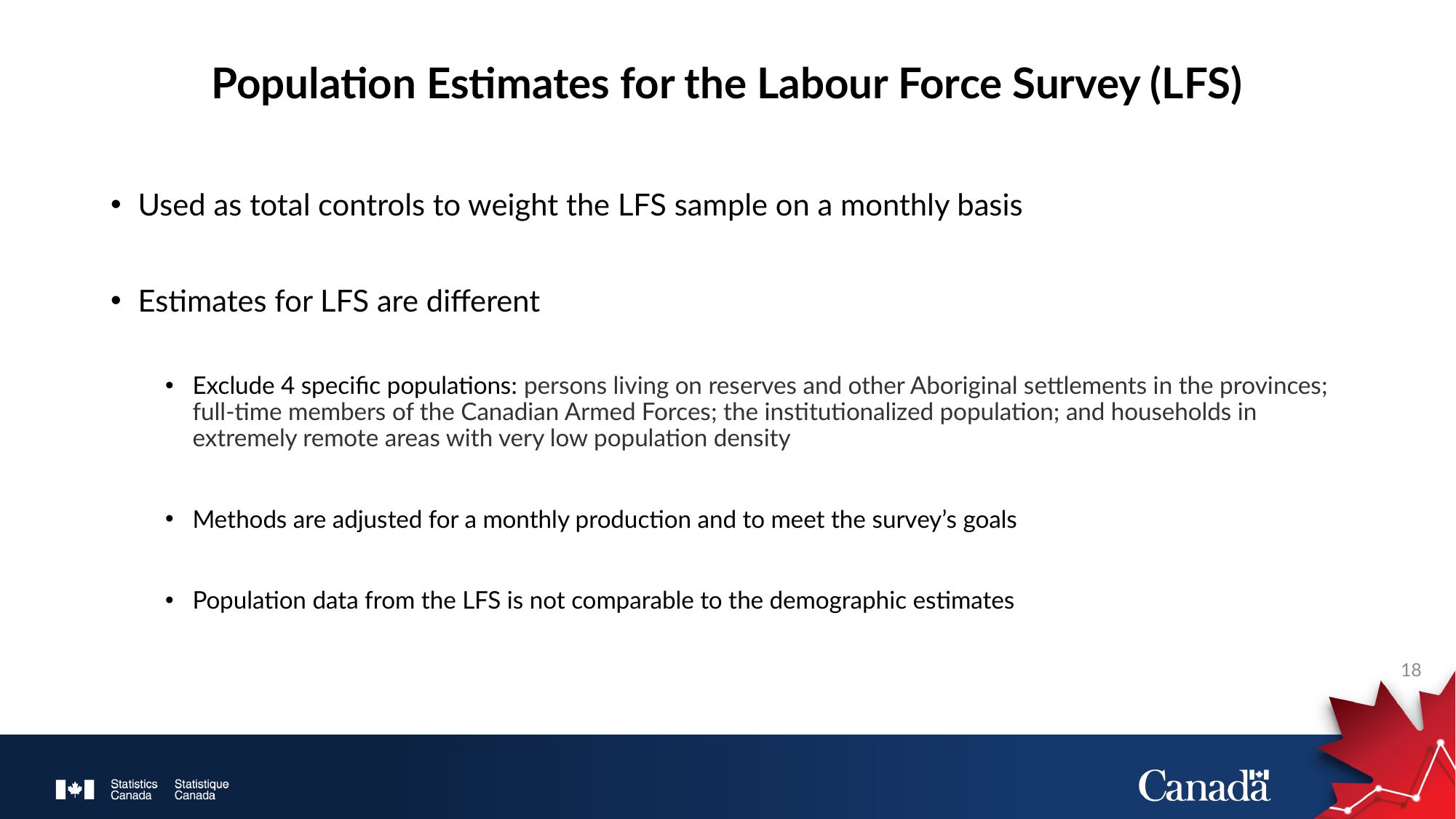

# Population Estimates for the Labour Force Survey (LFS)
Used as total controls to weight the LFS sample on a monthly basis

Estimates for LFS are different

Exclude 4 specific populations: persons living on reserves and other Aboriginal settlements in the provinces; full-time members of the Canadian Armed Forces; the institutionalized population; and households in extremely remote areas with very low population density

Methods are adjusted for a monthly production and to meet the survey’s goals

Population data from the LFS is not comparable to the demographic estimates

18